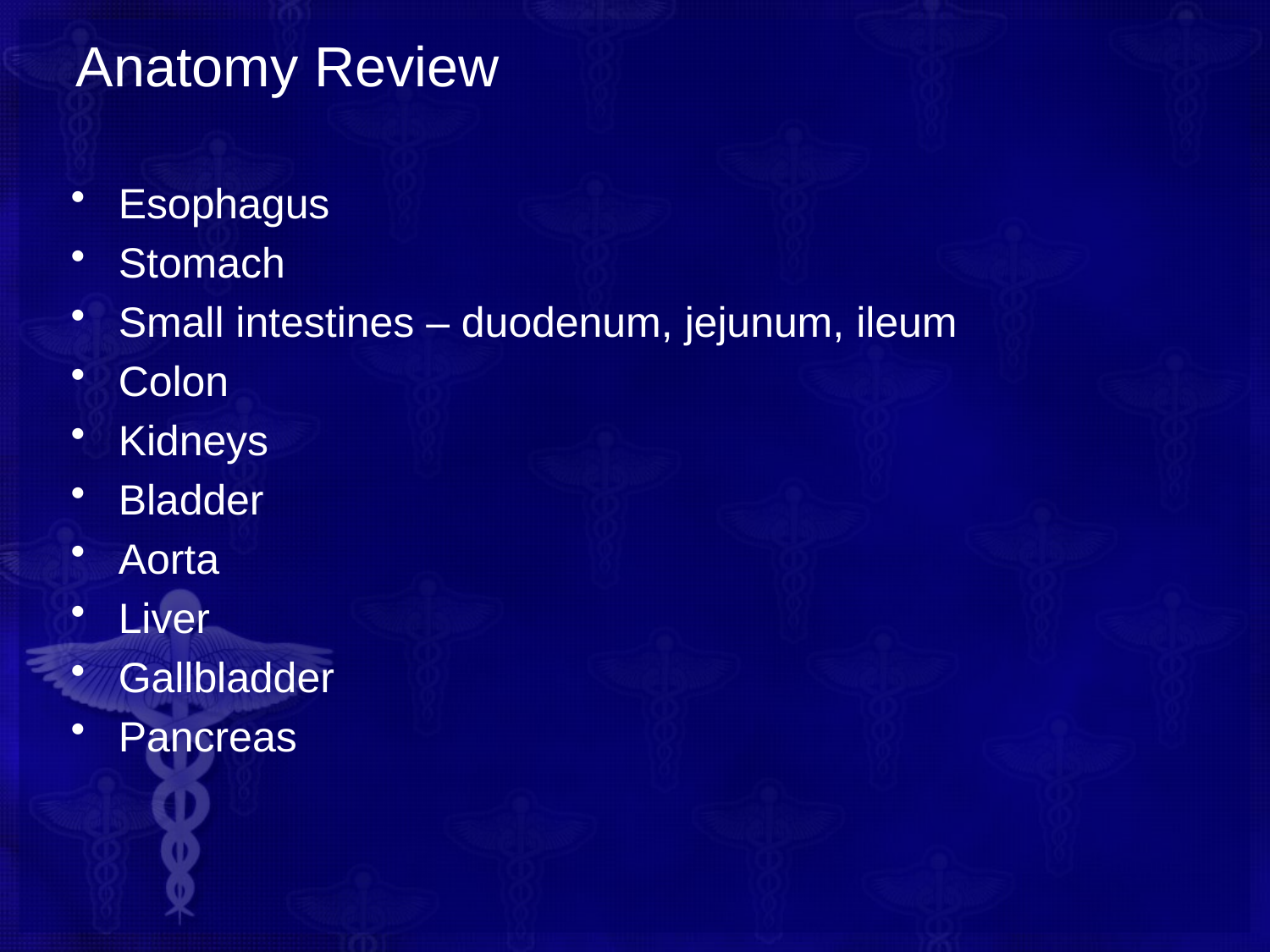

# Anatomy Review
Esophagus
Stomach
Small intestines – duodenum, jejunum, ileum
Colon
Kidneys
Bladder
Aorta
Liver
Gallbladder
Pancreas